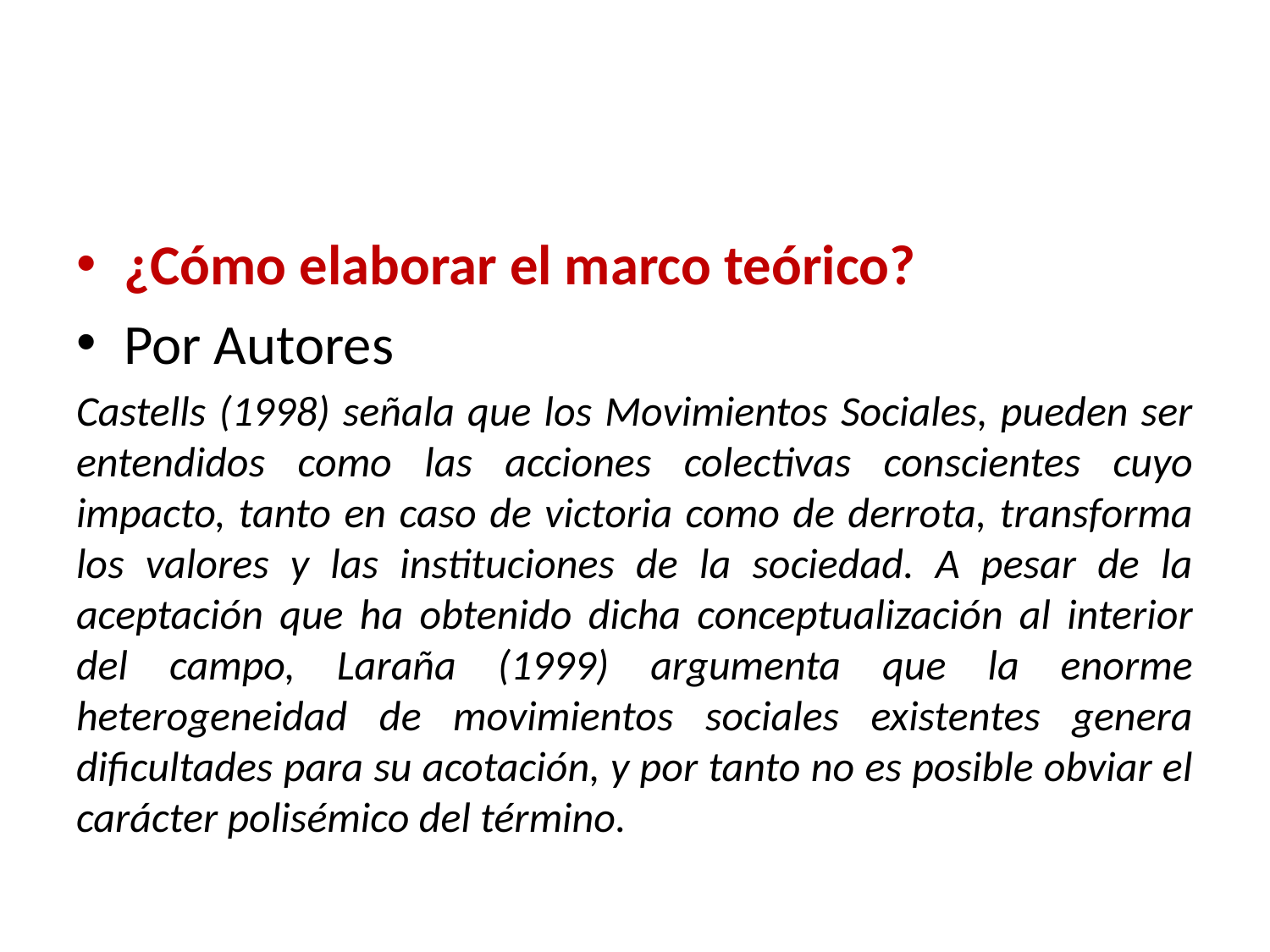

¿Cómo elaborar el marco teórico?
Por Autores
Castells (1998) señala que los Movimientos Sociales, pueden ser entendidos como las acciones colectivas conscientes cuyo impacto, tanto en caso de victoria como de derrota, transforma los valores y las instituciones de la sociedad. A pesar de la aceptación que ha obtenido dicha conceptualización al interior del campo, Laraña (1999) argumenta que la enorme heterogeneidad de movimientos sociales existentes genera dificultades para su acotación, y por tanto no es posible obviar el carácter polisémico del término.